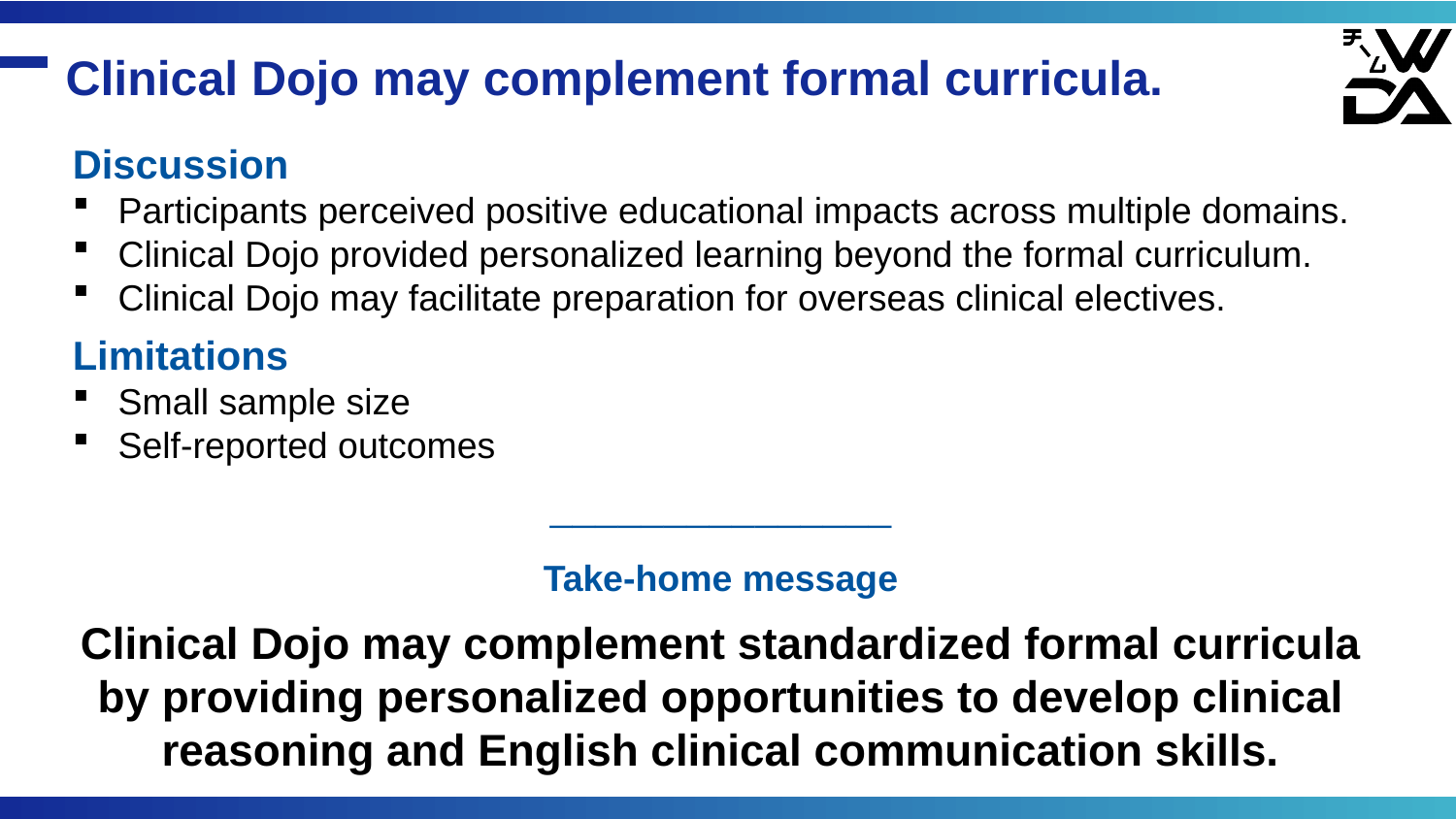

# Clinical Dojo may complement formal curricula.
Discussion
Participants perceived positive educational impacts across multiple domains.
Clinical Dojo provided personalized learning beyond the formal curriculum.
Clinical Dojo may facilitate preparation for overseas clinical electives.
Limitations
Small sample size
Self-reported outcomes

───────────────
Take-home message
Clinical Dojo may complement standardized formal curricula by providing personalized opportunities to develop clinical reasoning and English clinical communication skills.